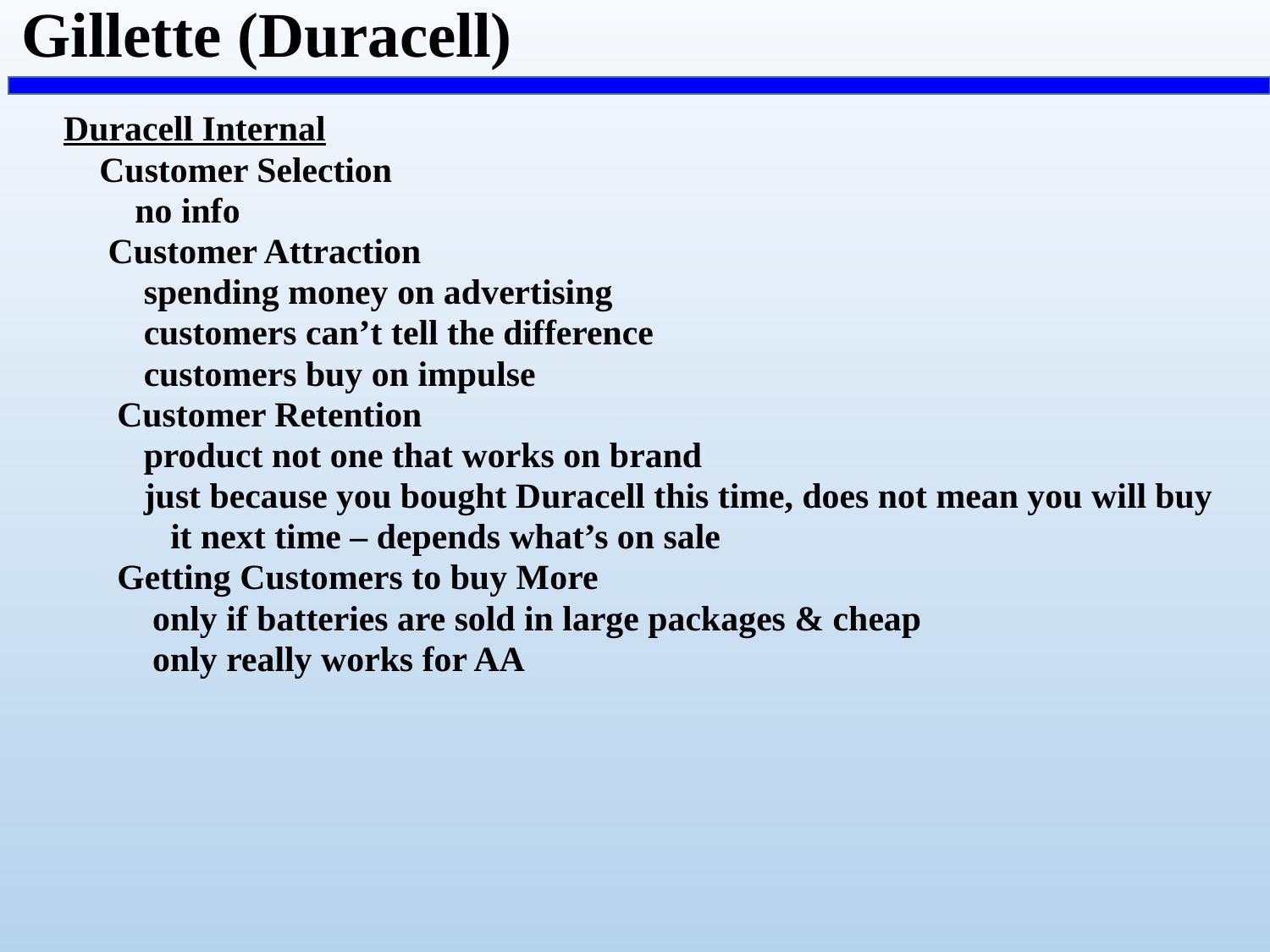

# Gillette (Duracell)

Duracell Internal
    Customer Selection
        no info
     Customer Attraction
         spending money on advertising
         customers can’t tell the difference
         customers buy on impulse
      Customer Retention
         product not one that works on brand
         just because you bought Duracell this time, does not mean you will buy
            it next time – depends what’s on sale
      Getting Customers to buy More
          only if batteries are sold in large packages & cheap
          only really works for AA